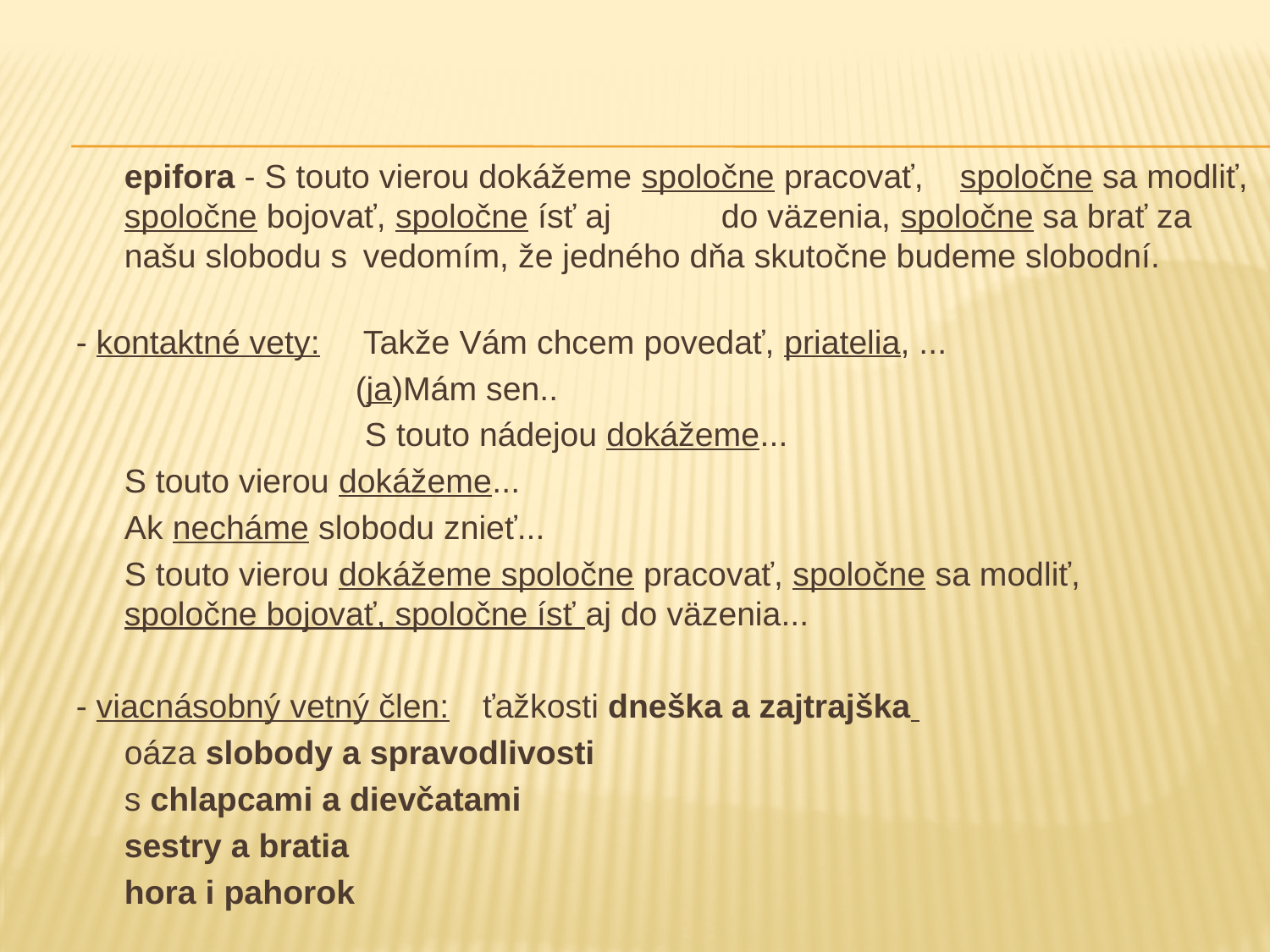

epifora - S touto vierou dokážeme spoločne pracovať, 				spoločne sa modliť, spoločne bojovať, spoločne ísť aj 				do väzenia, spoločne sa brať za našu slobodu s 				vedomím, že jedného dňa skutočne budeme slobodní.
- kontaktné vety:	Takže Vám chcem povedať, priatelia, ...
                              (ja)Mám sen..
                               S touto nádejou dokážeme...
			S touto vierou dokážeme...
			Ak necháme slobodu znieť...
			S touto vierou dokážeme spoločne pracovať, spoločne sa modliť, 		spoločne bojovať, spoločne ísť aj do väzenia...

- viacnásobný vetný člen: 	ťažkosti dneška a zajtrajška
				oáza slobody a spravodlivosti
				s chlapcami a dievčatami
				sestry a bratia
				hora i pahorok